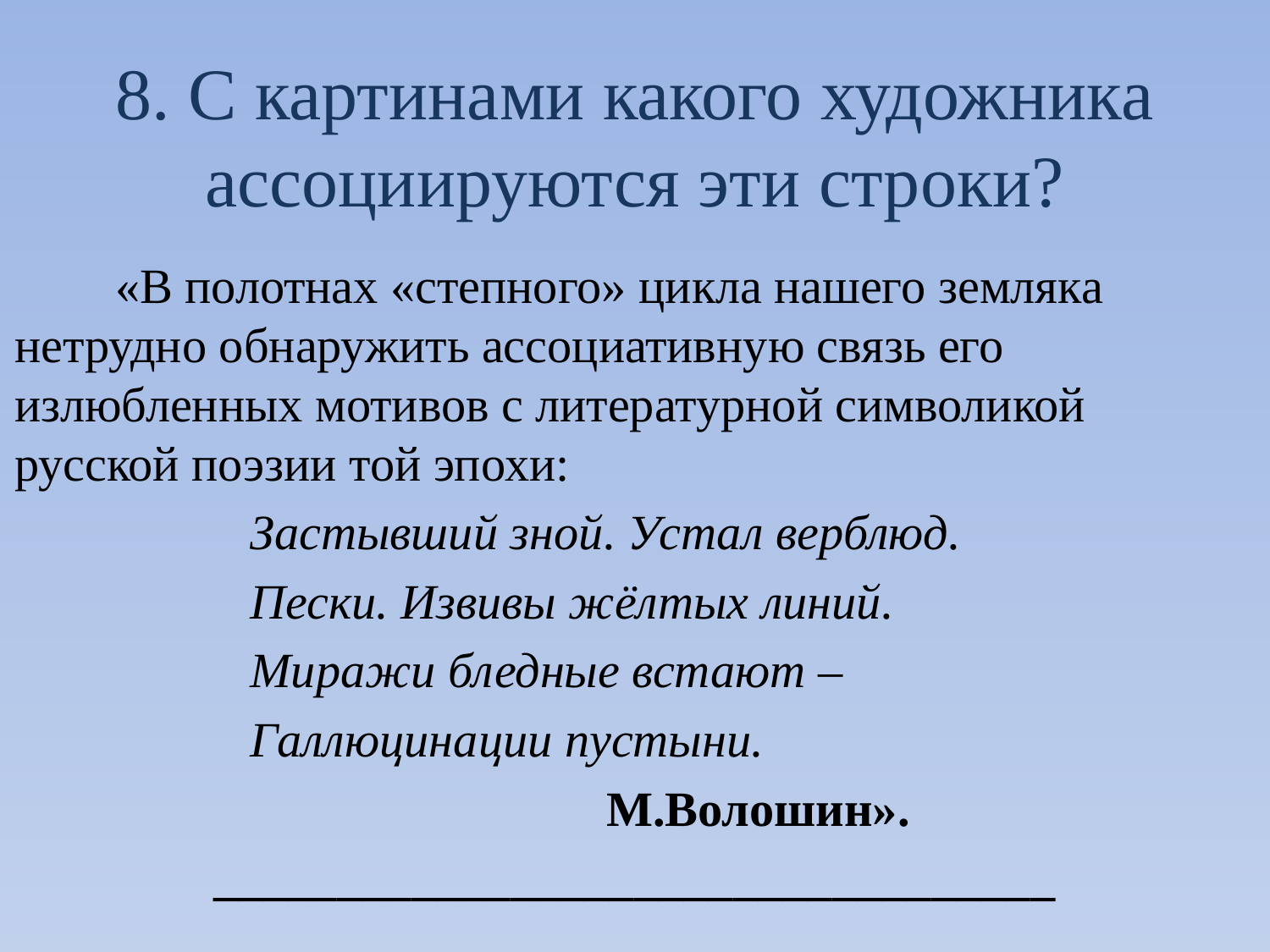

# 8. С картинами какого художника ассоциируются эти строки?
              «В полотнах «степного» цикла нашего земляка нетрудно обнаружить ассоциативную связь его излюбленных мотивов с литературной символикой русской поэзии той эпохи:
                         Застывший зной. Устал верблюд.
                         Пески. Извивы жёлтых линий.
                         Миражи бледные встают –
                         Галлюцинации пустыни.
                                                      М.Волошин».
                      __________________________________